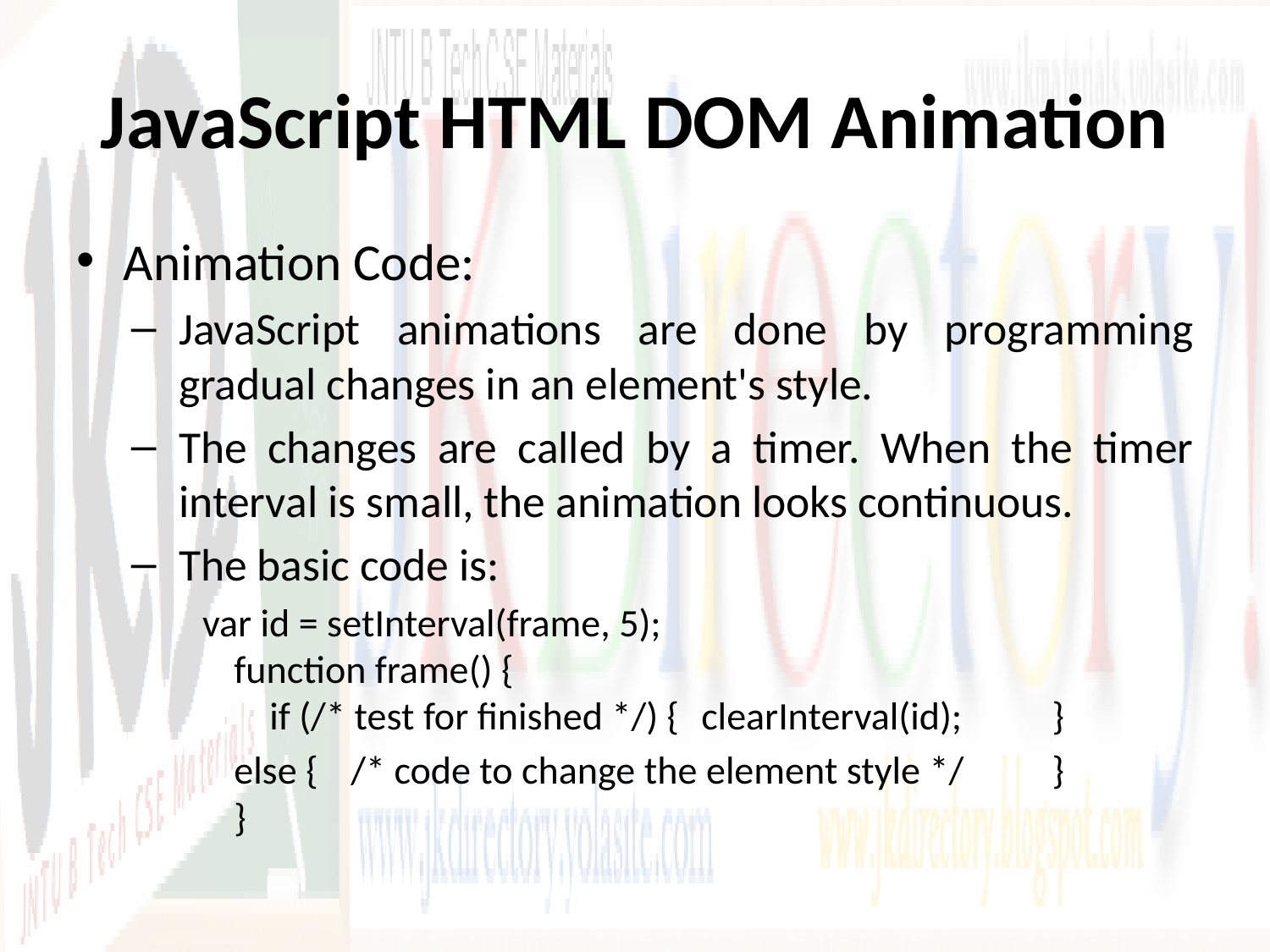

# JavaScript HTML DOM Animation
Animation Code:
JavaScript animations are done by programming gradual changes in an element's style.
The changes are called by a timer. When the timer interval is small, the animation looks continuous.
The basic code is:
var id = setInterval(frame, 5);
function frame() {
    if (/* test for finished */) {	clearInterval(id);	}
		else {	/* code to change the element style */	}
}